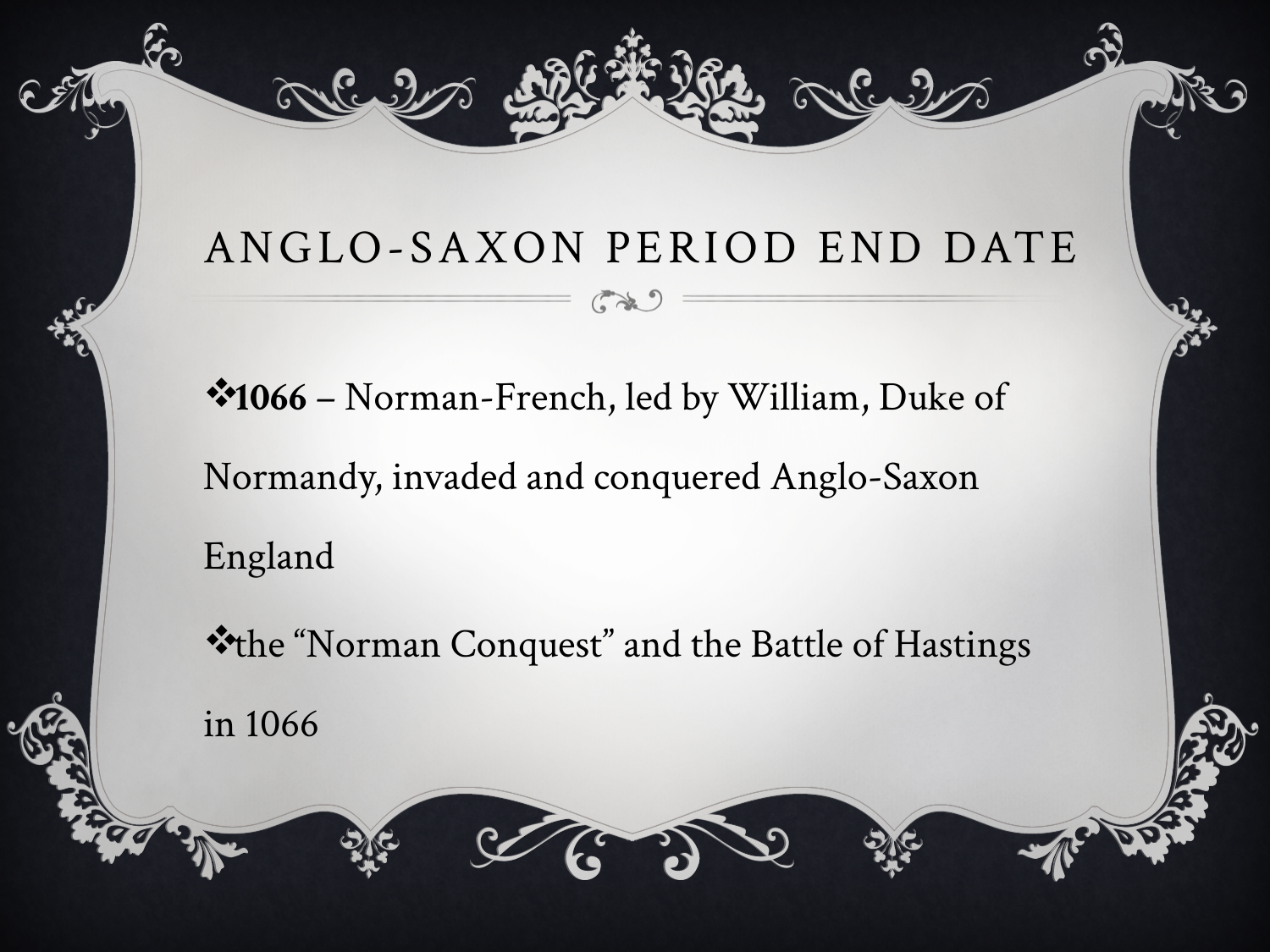

# Anglo-saxon period end Date
1066 – Norman-French, led by William, Duke of Normandy, invaded and conquered Anglo-Saxon England
the “Norman Conquest” and the Battle of Hastings in 1066